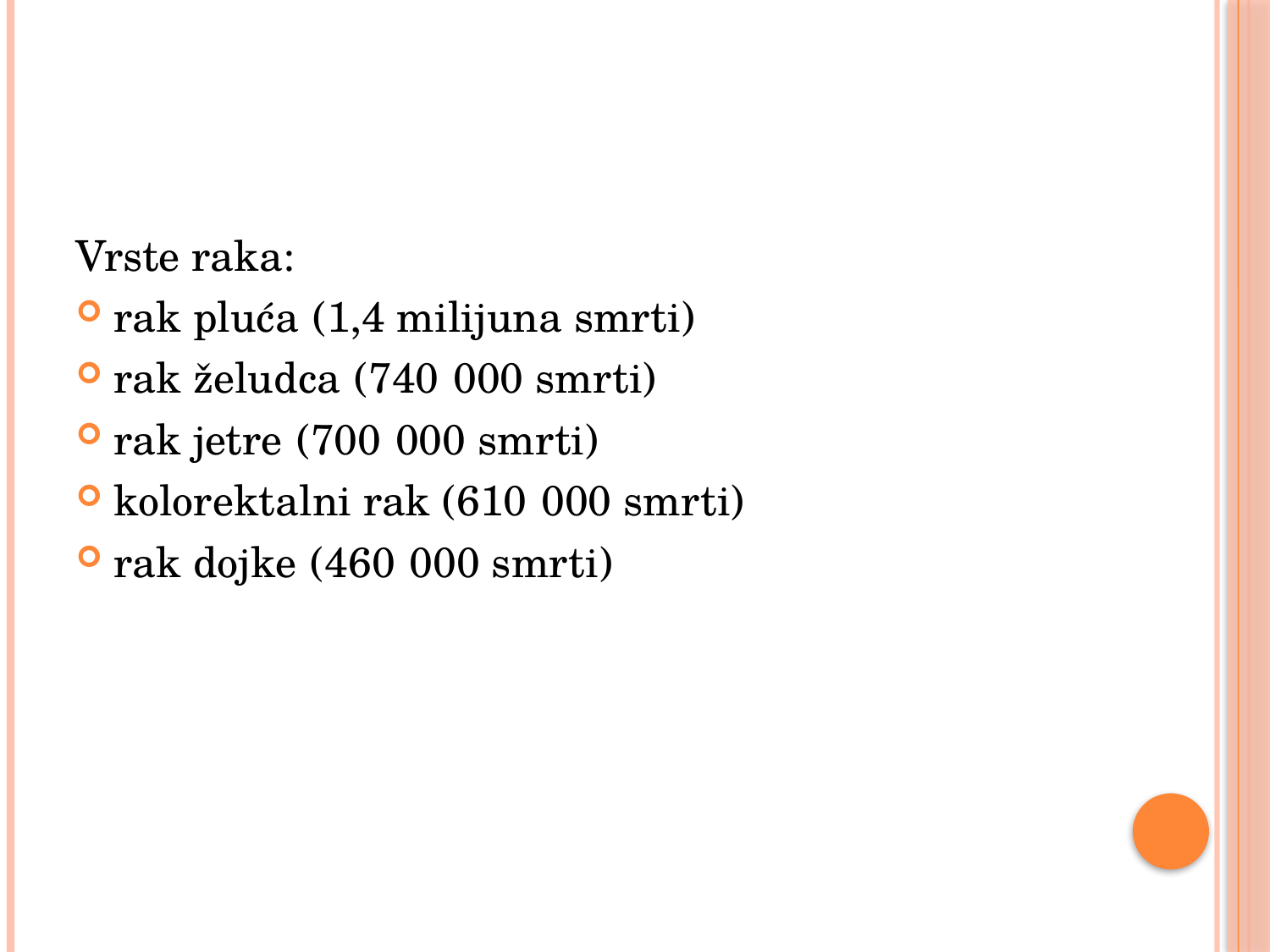

#
Vrste raka:
rak pluća (1,4 milijuna smrti)
rak želudca (740 000 smrti)
rak jetre (700 000 smrti)
kolorektalni rak (610 000 smrti)
rak dojke (460 000 smrti)